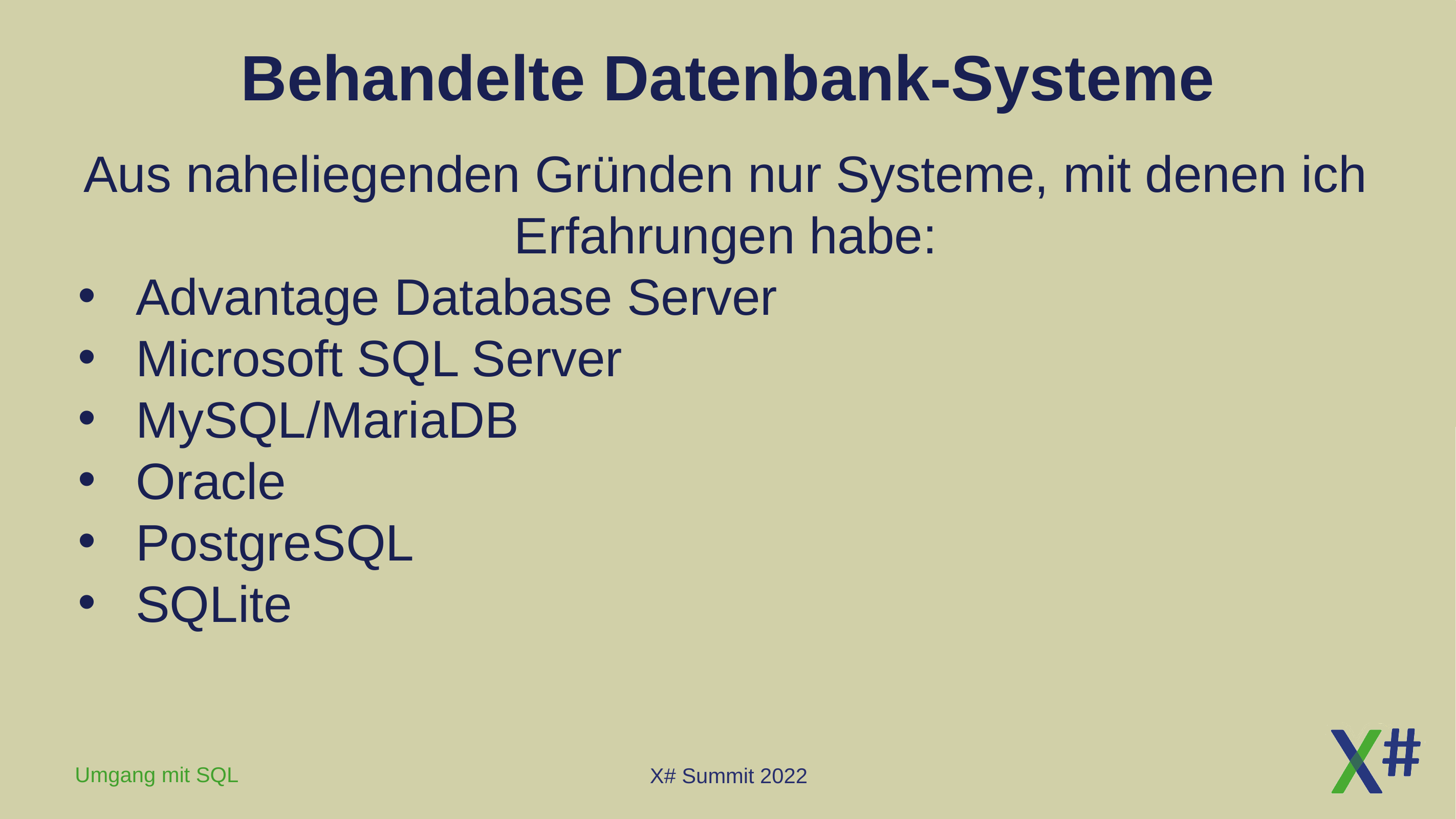

# Behandelte Datenbank-Systeme
Aus naheliegenden Gründen nur Systeme, mit denen ich Erfahrungen habe:
Advantage Database Server
Microsoft SQL Server
MySQL/MariaDB
Oracle
PostgreSQL
SQLite